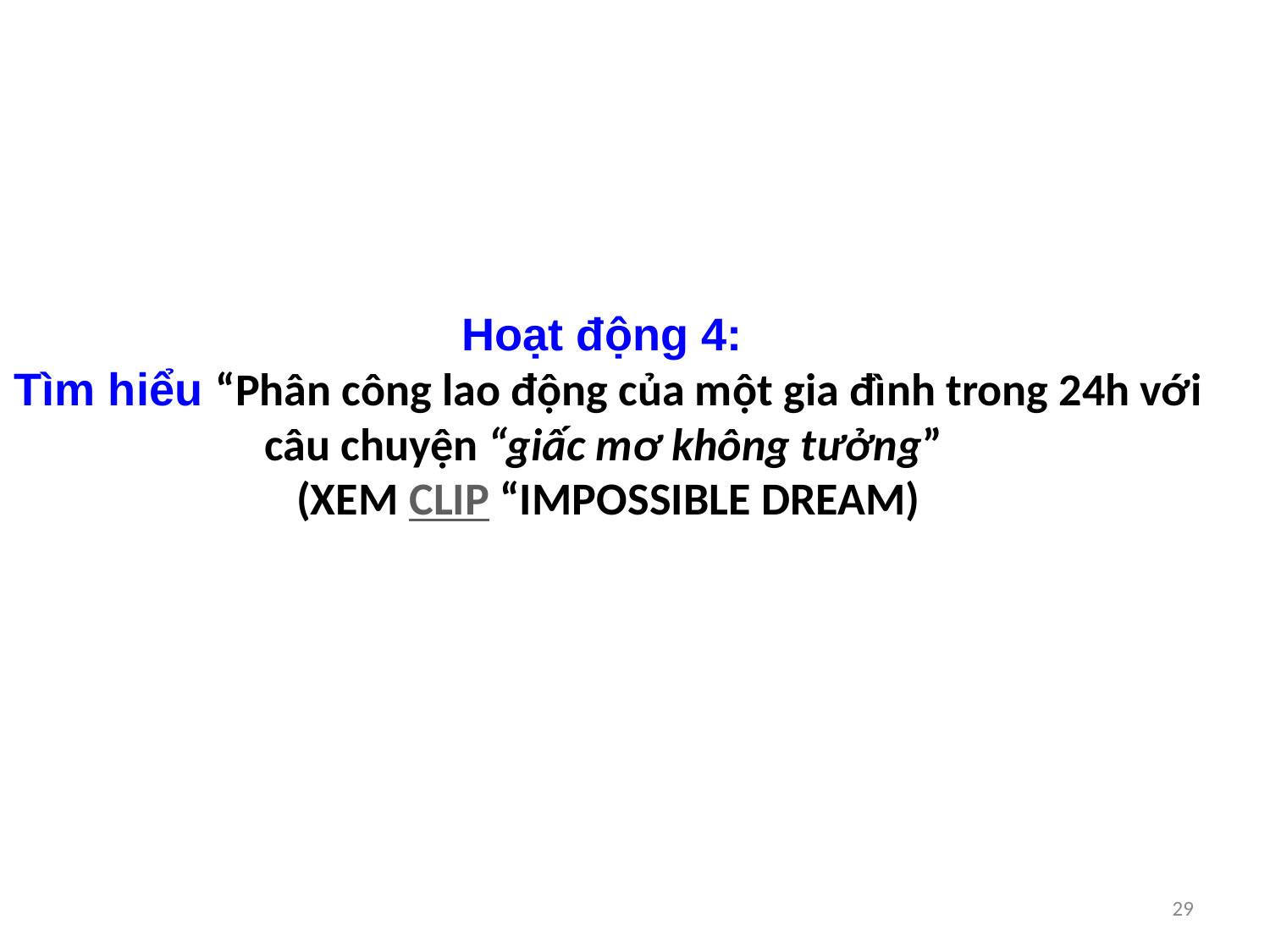

# Hoạt động 4: Tìm hiểu “Phân công lao động của một gia đình trong 24h với câu chuyện “giấc mơ không tưởng” (XEM CLIP “IMPOSSIBLE DREAM)
29